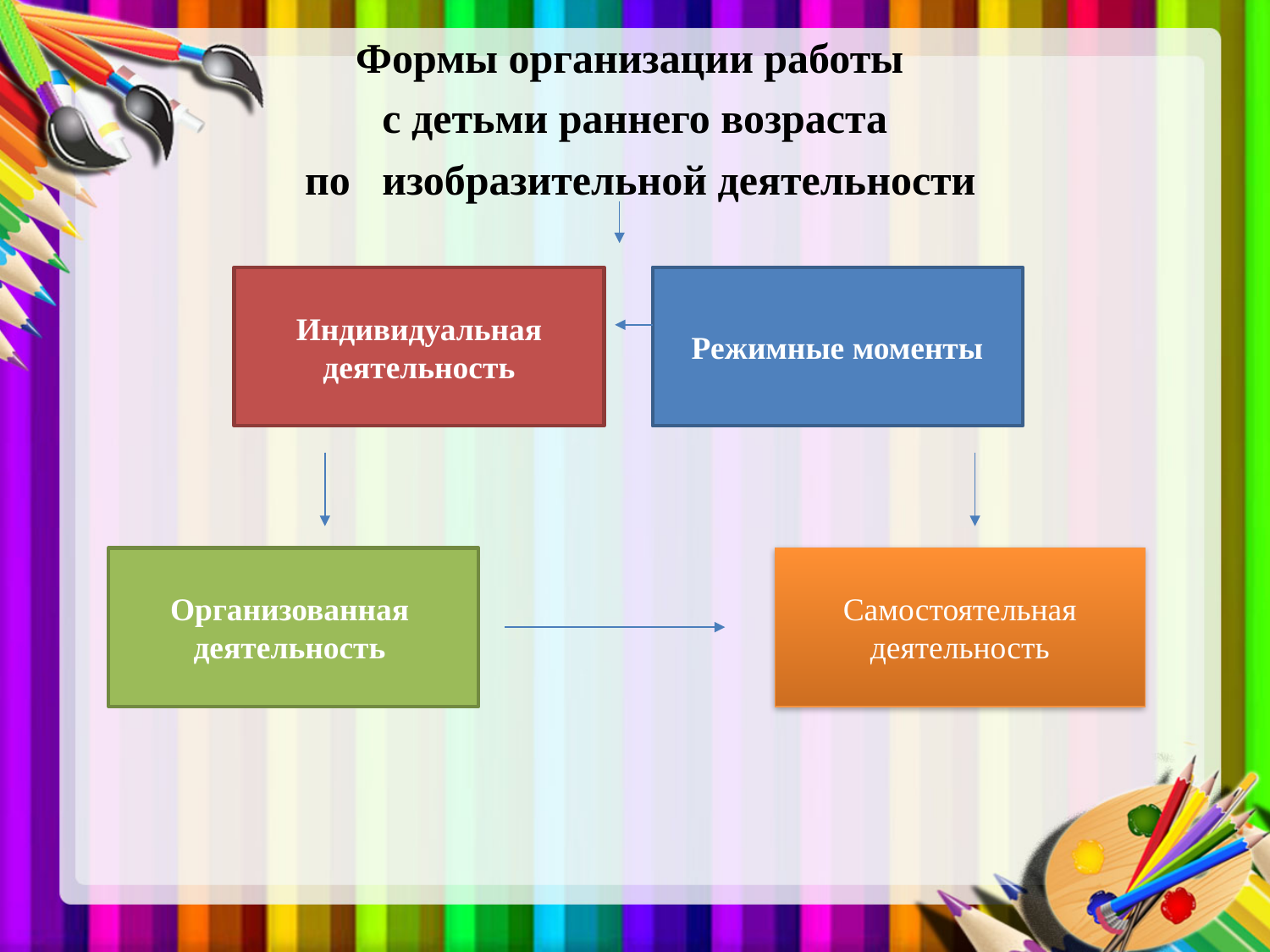

Формы организации работы
с детьми раннего возраста
 по   изобразительной деятельности
#
Индивидуальная деятельность
Режимные моменты
Организованная  деятельность
Самостоятельная деятельность